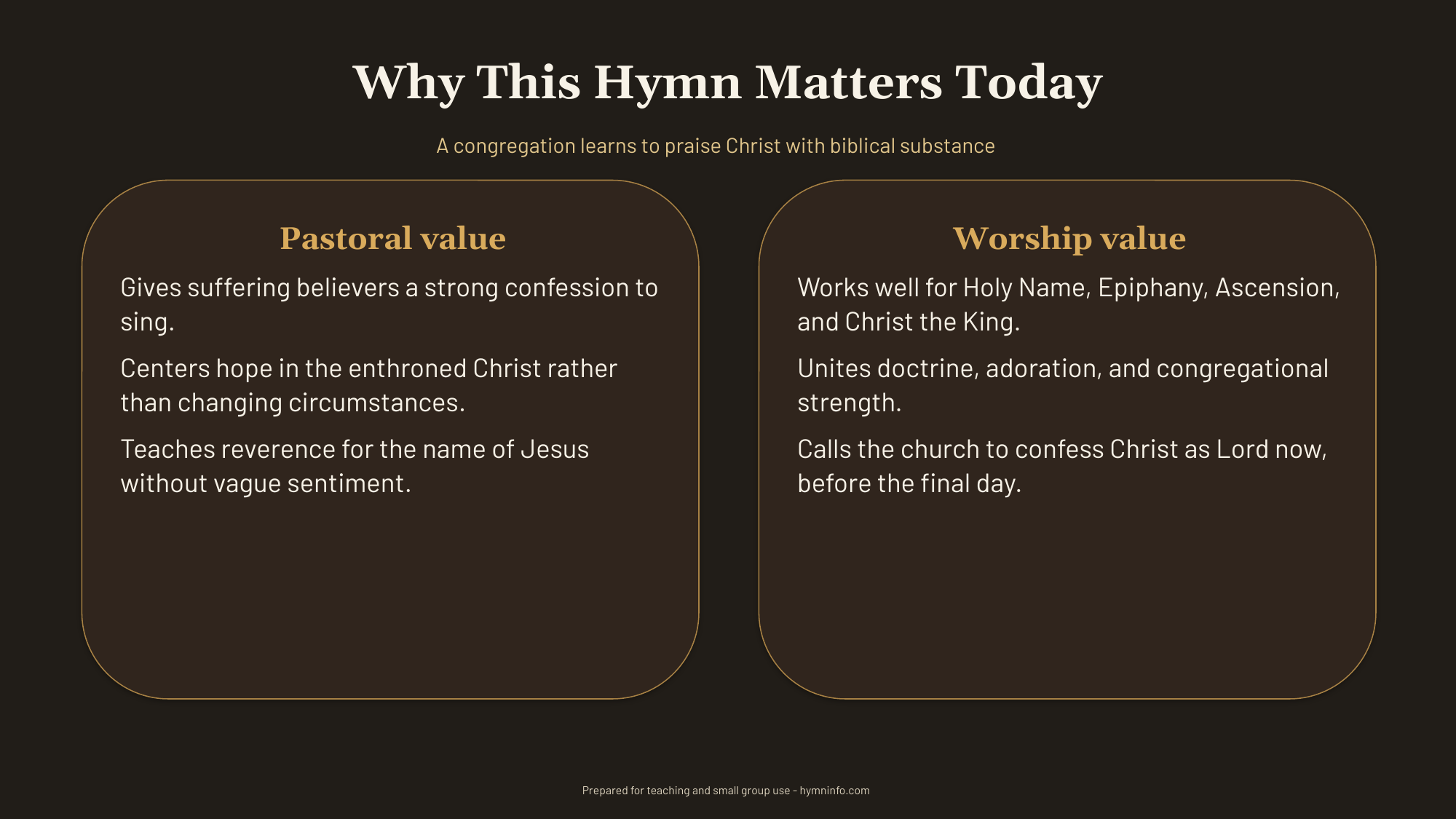

Why This Hymn Matters Today
A congregation learns to praise Christ with biblical substance

Pastoral value
Worship value
Gives suffering believers a strong confession to sing.
Centers hope in the enthroned Christ rather than changing circumstances.
Teaches reverence for the name of Jesus without vague sentiment.
Works well for Holy Name, Epiphany, Ascension, and Christ the King.
Unites doctrine, adoration, and congregational strength.
Calls the church to confess Christ as Lord now, before the final day.
Prepared for teaching and small group use - hymninfo.com